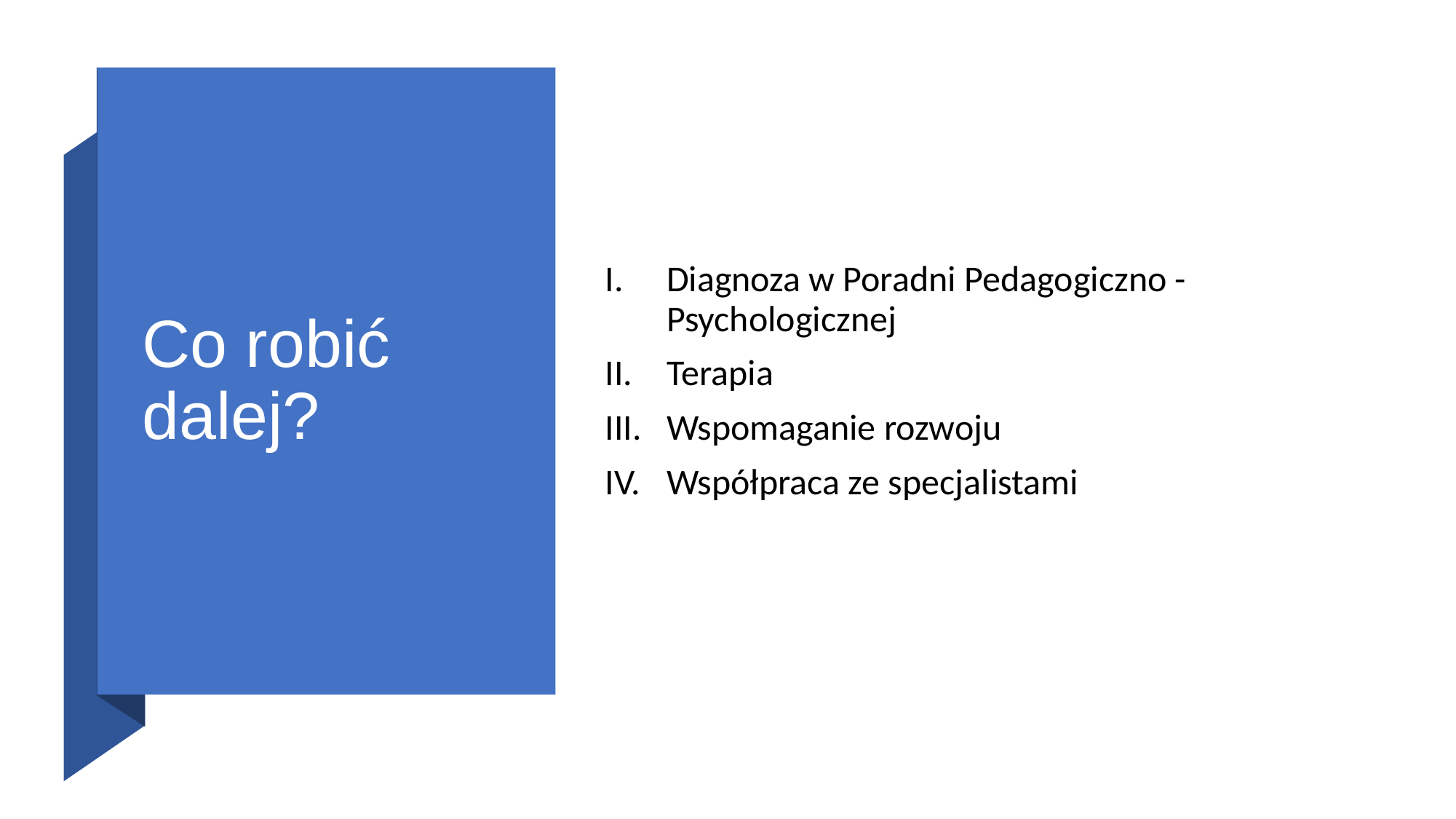

# Co robić dalej?
Diagnoza w Poradni Pedagogiczno - Psychologicznej
Terapia
Wspomaganie rozwoju
Współpraca ze specjalistami